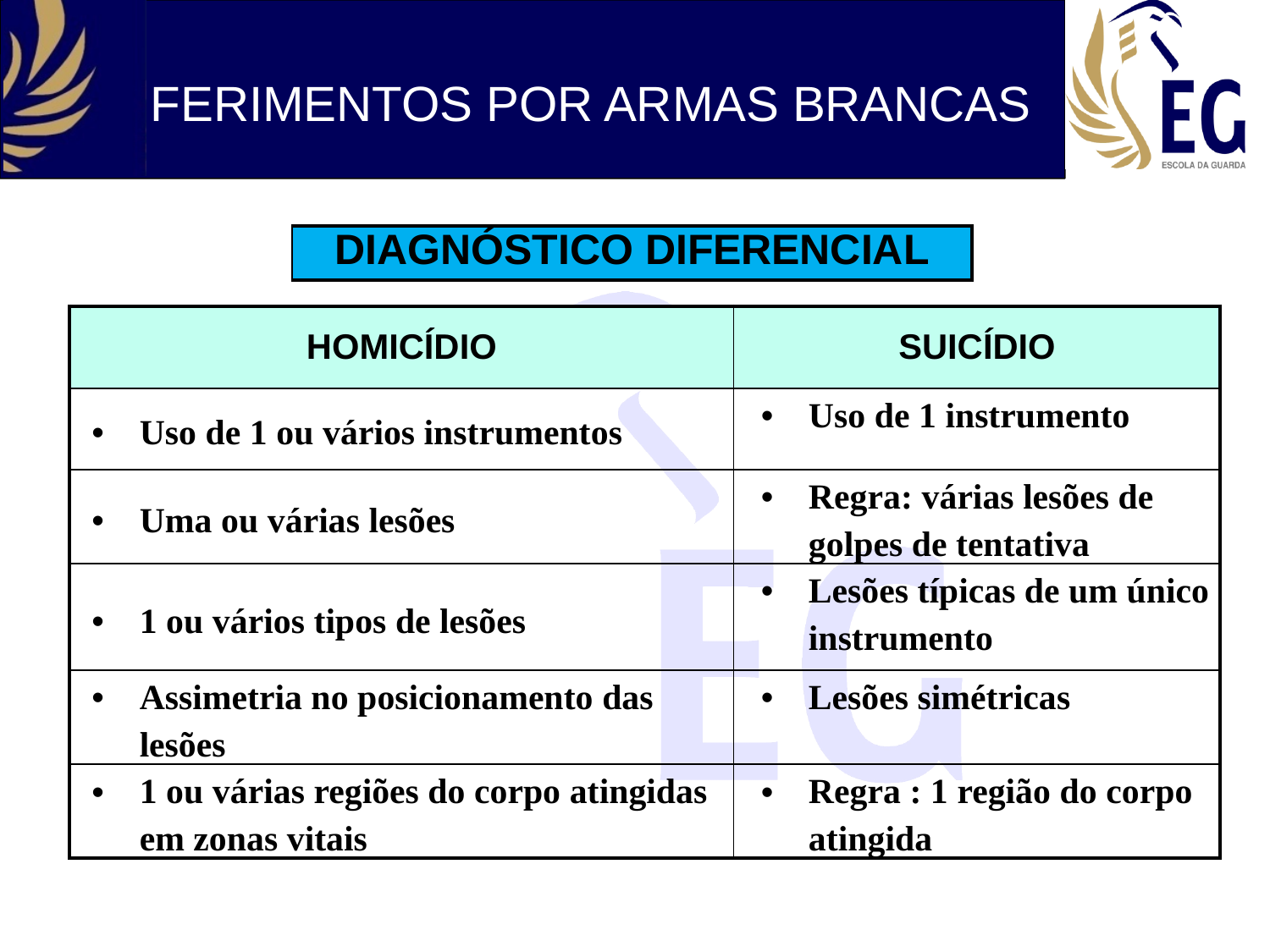

FERIMENTOS POR ARMAS BRANCAS
| DIAGNÓSTICO DIFERENCIAL |
| --- |
| HOMICÍDIO | SUICÍDIO |
| --- | --- |
| Uso de 1 ou vários instrumentos | Uso de 1 instrumento |
| Uma ou várias lesões | Regra: várias lesões de golpes de tentativa |
| 1 ou vários tipos de lesões | Lesões típicas de um único instrumento |
| Assimetria no posicionamento das lesões | Lesões simétricas |
| 1 ou várias regiões do corpo atingidas em zonas vitais | Regra : 1 região do corpo atingida |